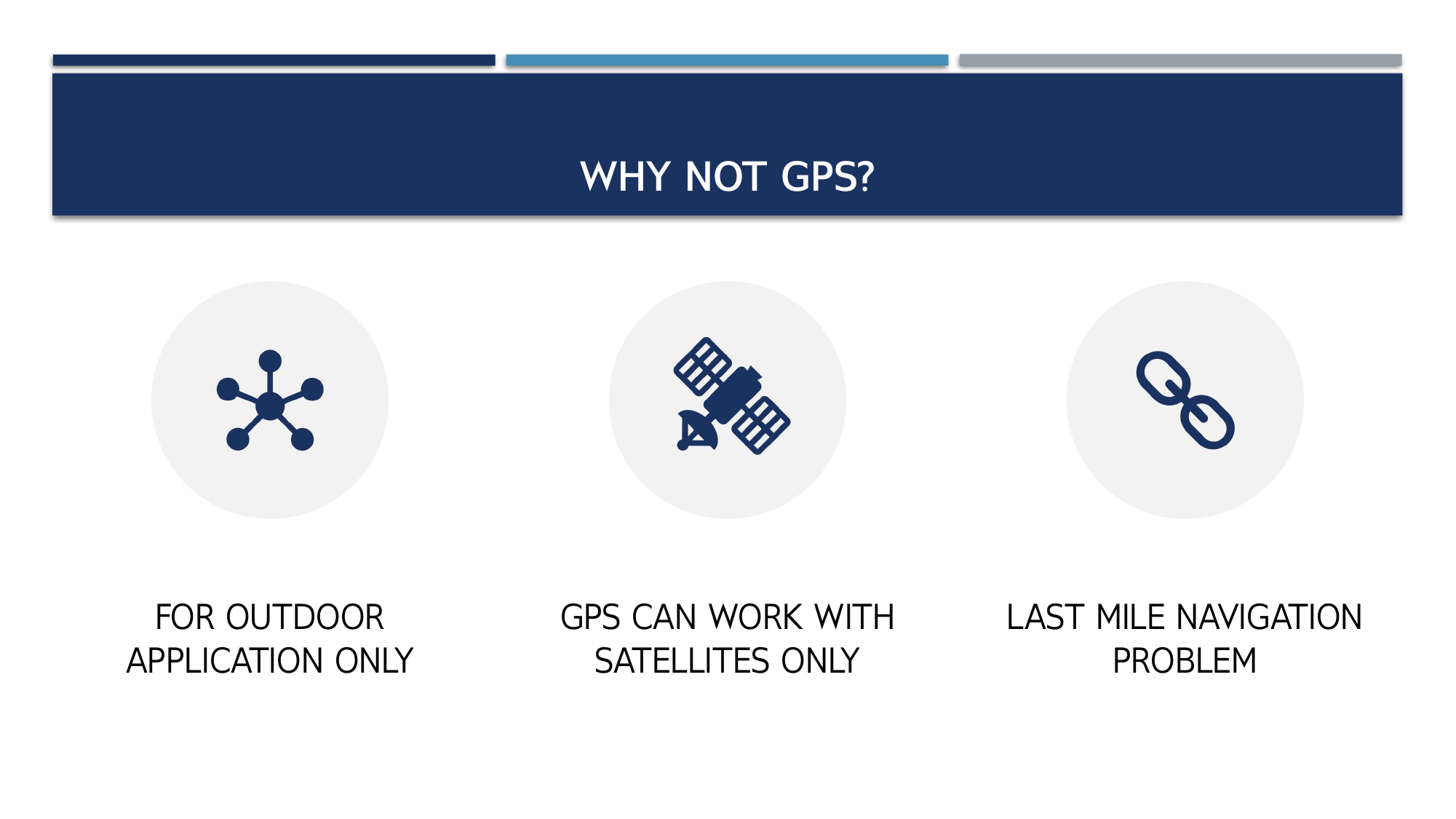

# Why not gps?
For Outdoor application only
Gps can work with Satellites only
Last mile navigation problem